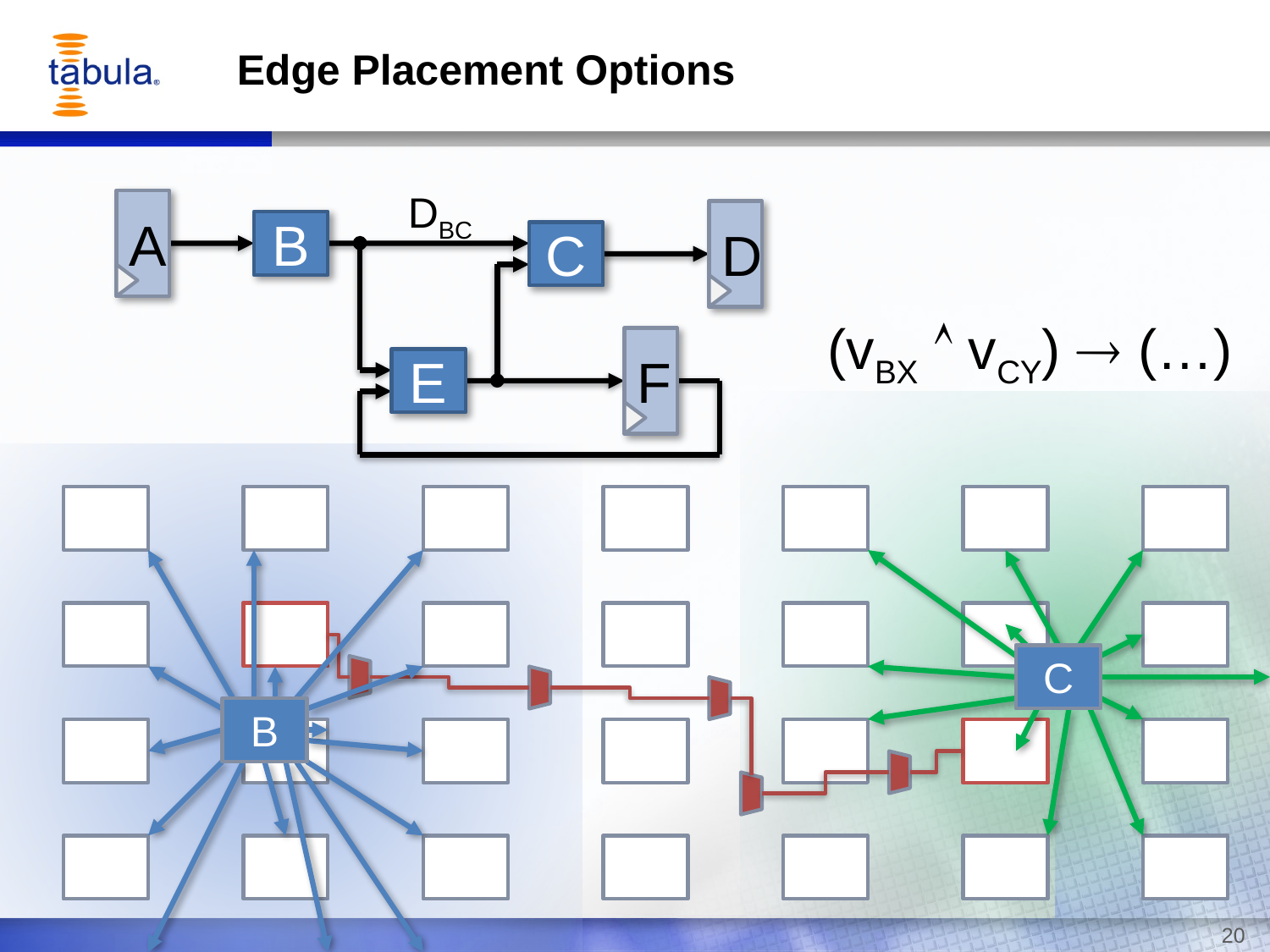

# Edge Placement Options
DBC
A

D

B
C

F

E

(vBX ∧ vCY) → (…)

C

B

20